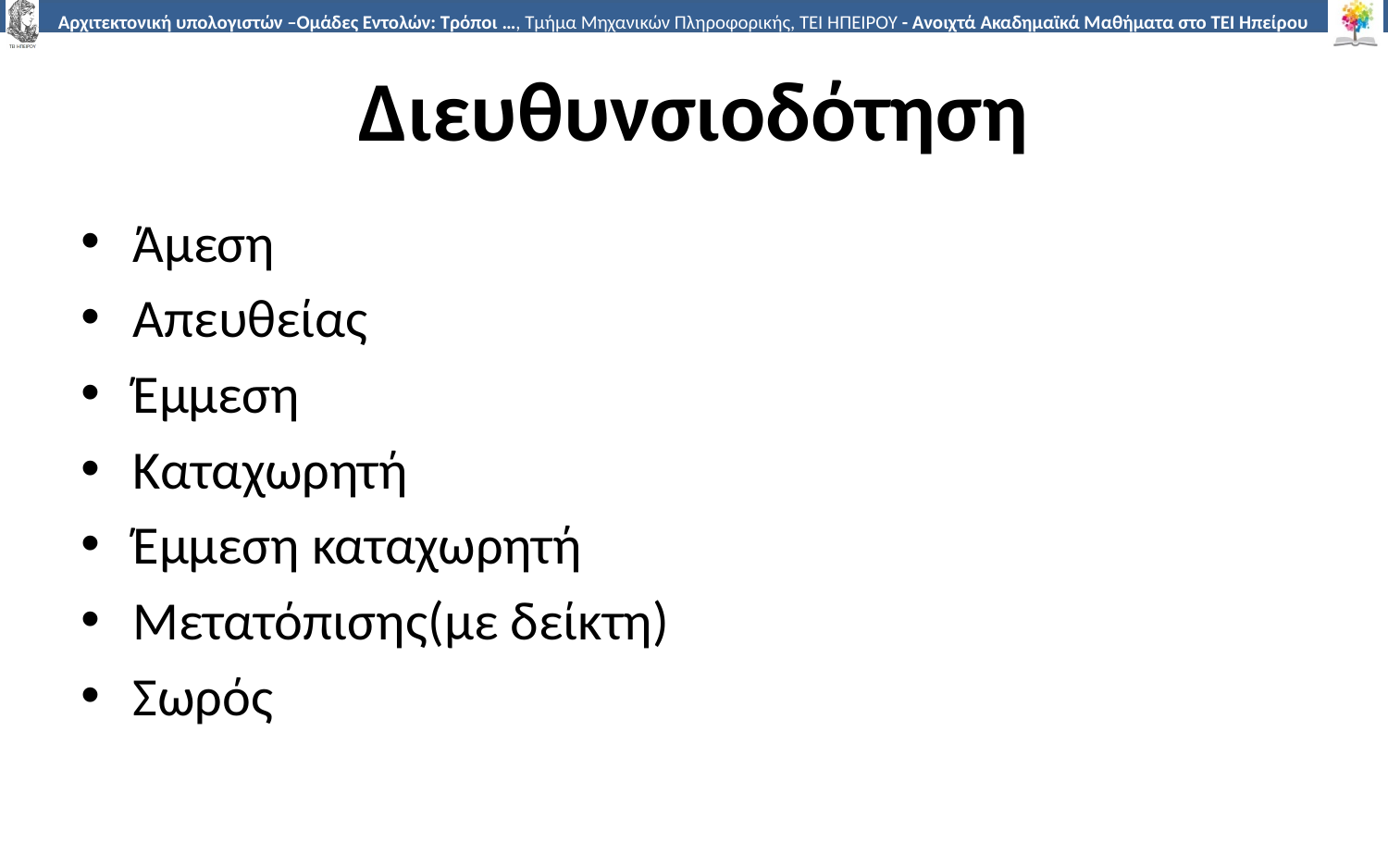

# Διευθυνσιοδότηση
Άμεση
Απευθείας
Έμμεση
Καταχωρητή
Έμμεση καταχωρητή
Μετατόπισης(με δείκτη)
Σωρός